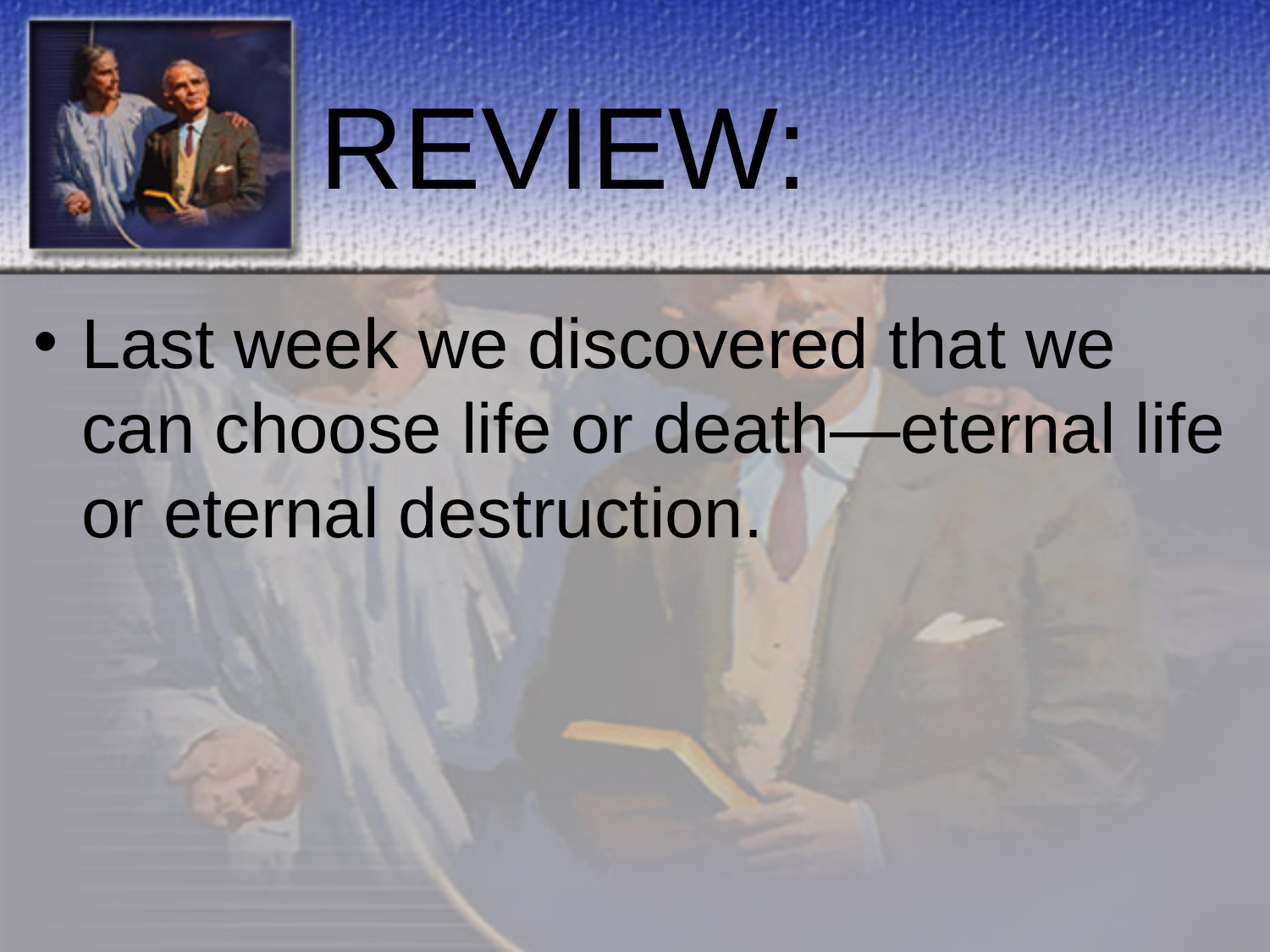

# REVIEW:
Last week we discovered that we can choose life or death—eternal life or eternal destruction.